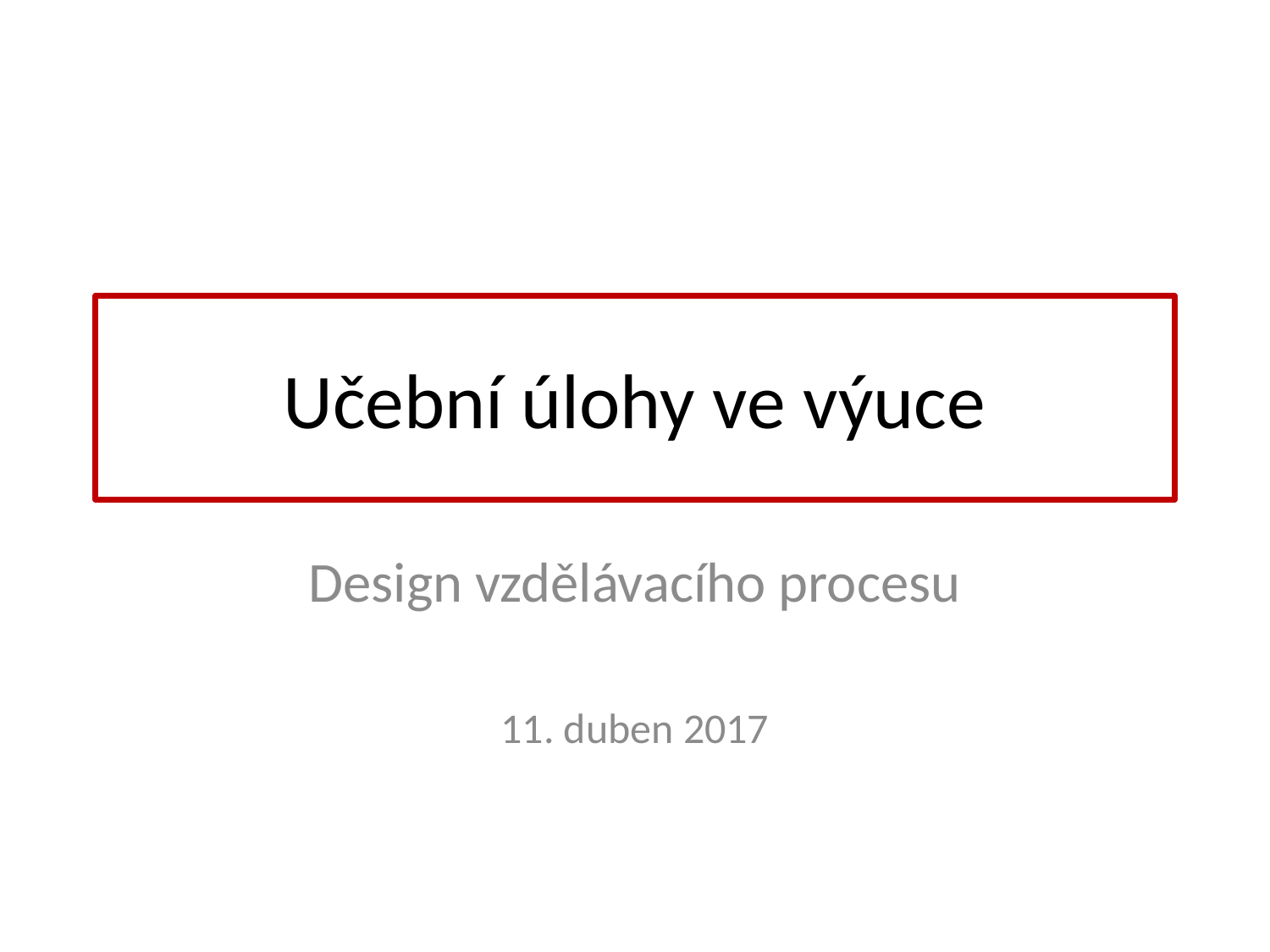

# Učební úlohy ve výuce
Design vzdělávacího procesu

11. duben 2017